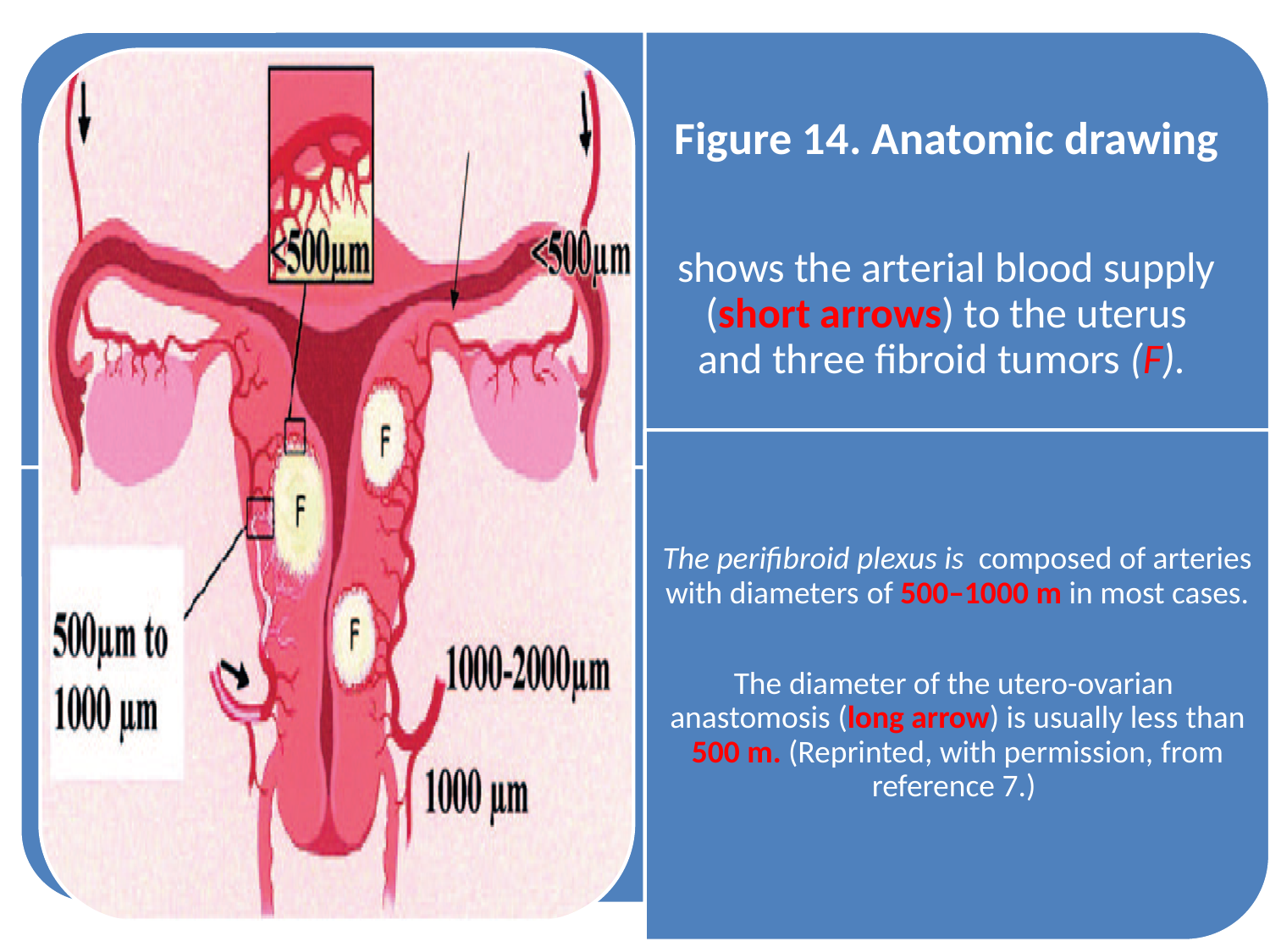

Figure 14. Anatomic drawing

shows the arterial blood supply (short arrows) to the uterus and three fibroid tumors (F).

The perifibroid plexus is  composed of arteries with diameters of 500–1000 m in most cases.

The diameter of the utero-ovarian  anastomosis (long arrow) is usually less than 500 m. (Reprinted, with permission, from reference 7.)